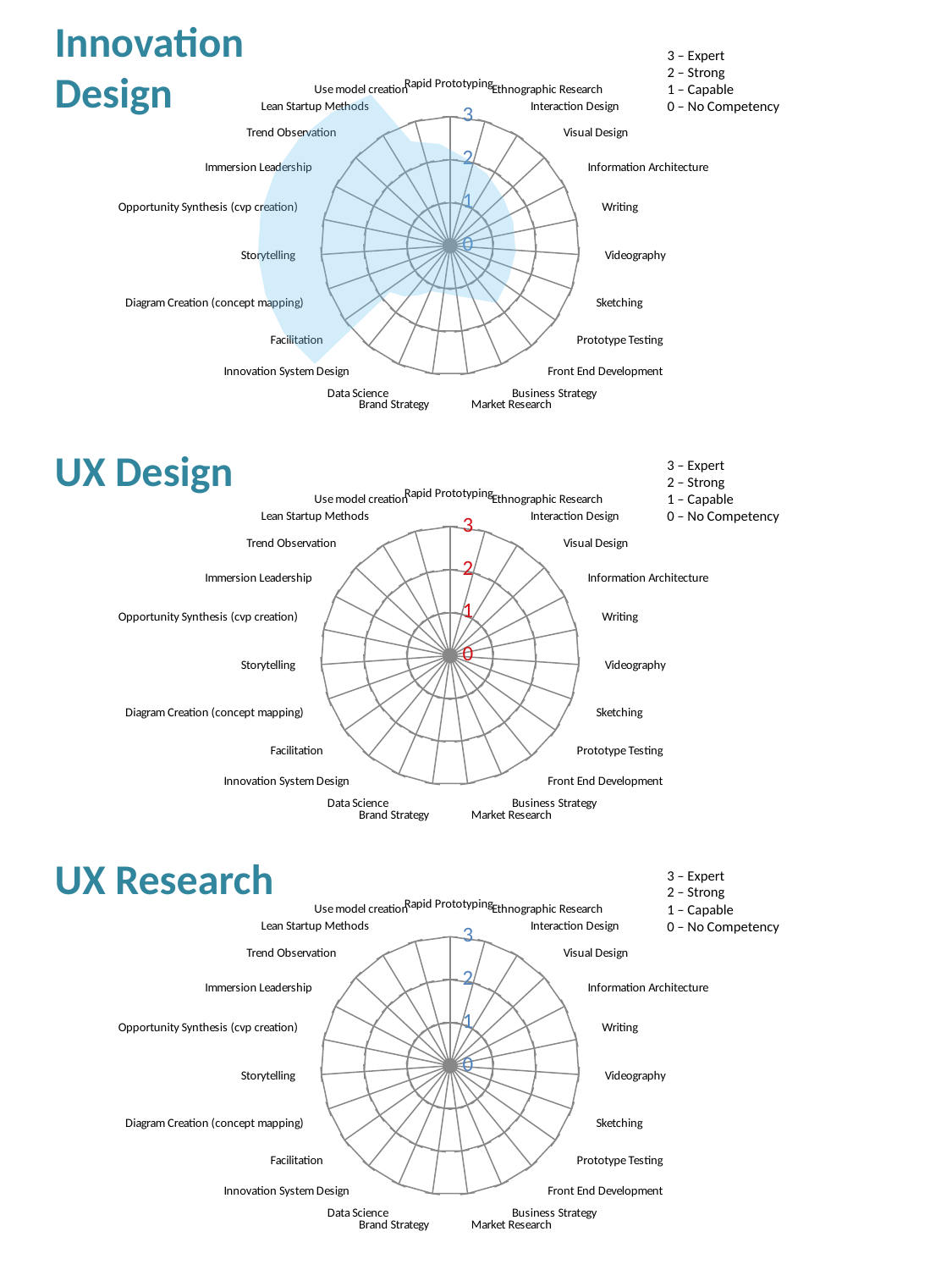

Innovation Design

### Chart

| Category | Series 1 | Series 2 |
|---|---|---|
| Rapid Prototyping  | None | None |
| Ethnographic Research | None | None |
| Interaction Design | None | None |
| Visual Design | None | None |
| Information Architecture | None | None |
| Writing | None | None |
| Videography | None | None |
| Sketching | None | None |
| Prototype Testing | None | None |
| Front End Development | None | None |
| Business Strategy | None | None |
| Market Research | None | None |
| Brand Strategy | None | None |
| Data Science | None | None |
| Innovation System Design  | None | None |
| Facilitation | None | None |
| Diagram Creation (concept mapping) | None | None |
| Storytelling | None | None |
| Opportunity Synthesis (cvp creation) | None | None |
| Immersion Leadership | None | None |
| Trend Observation | None | None |
| Lean Startup Methods | None | None |
| Use model creation | None | None |
3 – Expert
2 – Strong
1 – Capable
0 – No Competency

UX Design

### Chart

| Category | Series 1 | Series 2 |
|---|---|---|
| Rapid Prototyping  | None | None |
| Ethnographic Research | None | None |
| Interaction Design | None | None |
| Visual Design | None | None |
| Information Architecture | None | None |
| Writing | None | None |
| Videography | None | None |
| Sketching | None | None |
| Prototype Testing | None | None |
| Front End Development | None | None |
| Business Strategy | None | None |
| Market Research | None | None |
| Brand Strategy | None | None |
| Data Science | None | None |
| Innovation System Design  | None | None |
| Facilitation | None | None |
| Diagram Creation (concept mapping) | None | None |
| Storytelling | None | None |
| Opportunity Synthesis (cvp creation) | None | None |
| Immersion Leadership | None | None |
| Trend Observation | None | None |
| Lean Startup Methods | None | None |
| Use model creation | None | None |
3 – Expert
2 – Strong
1 – Capable
0 – No Competency
UX Research

### Chart

| Category | Series 1 | Series 2 |
|---|---|---|
| Rapid Prototyping  | None | None |
| Ethnographic Research | None | None |
| Interaction Design | None | None |
| Visual Design | None | None |
| Information Architecture | None | None |
| Writing | None | None |
| Videography | None | None |
| Sketching | None | None |
| Prototype Testing | None | None |
| Front End Development | None | None |
| Business Strategy | None | None |
| Market Research | None | None |
| Brand Strategy | None | None |
| Data Science | None | None |
| Innovation System Design  | None | None |
| Facilitation | None | None |
| Diagram Creation (concept mapping) | None | None |
| Storytelling | None | None |
| Opportunity Synthesis (cvp creation) | None | None |
| Immersion Leadership | None | None |
| Trend Observation | None | None |
| Lean Startup Methods | None | None |
| Use model creation | None | None |
3 – Expert
2 – Strong
1 – Capable
0 – No Competency